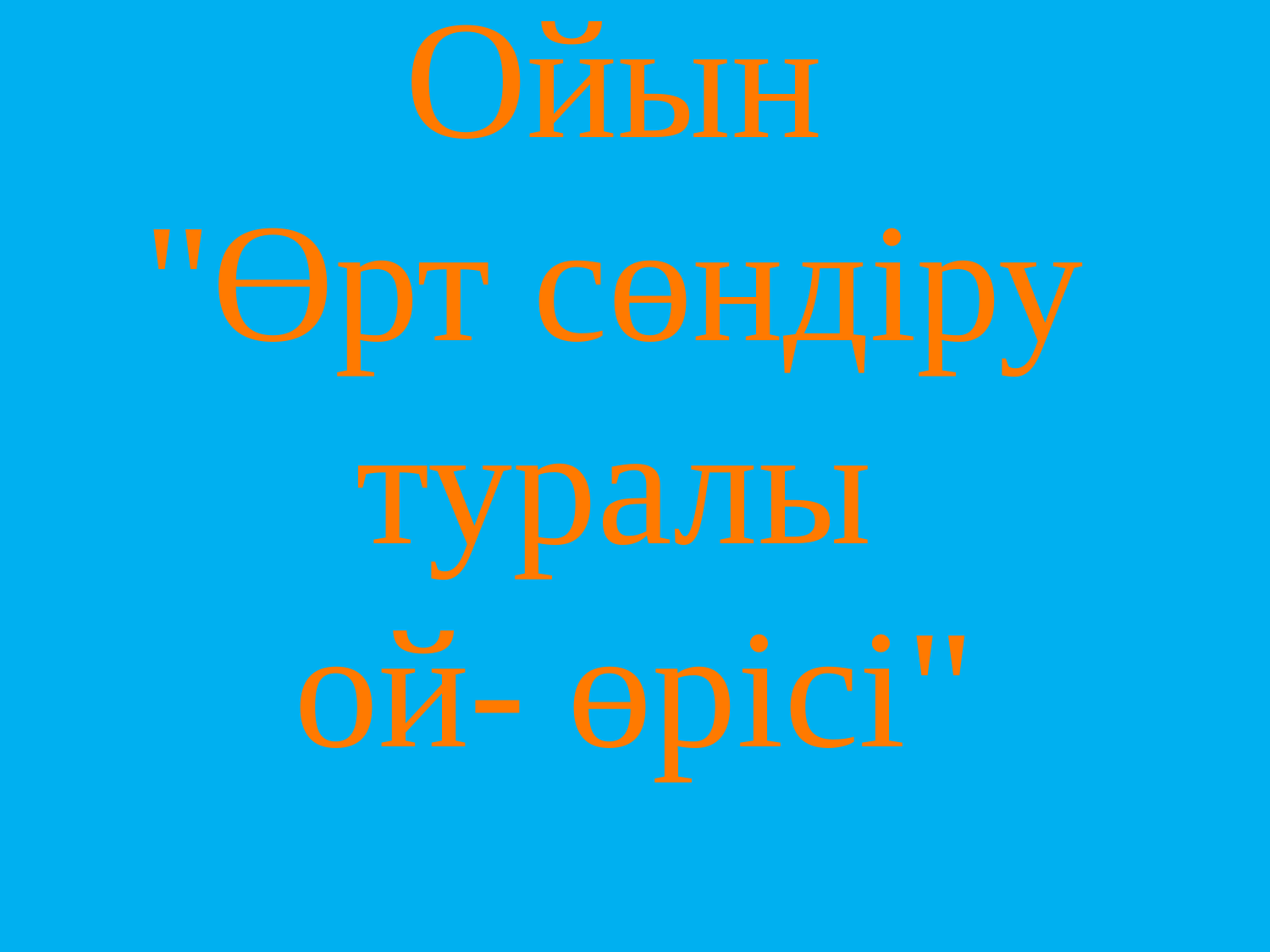

# Ойын "Өрт сөндіру туралы ой- өрісі"